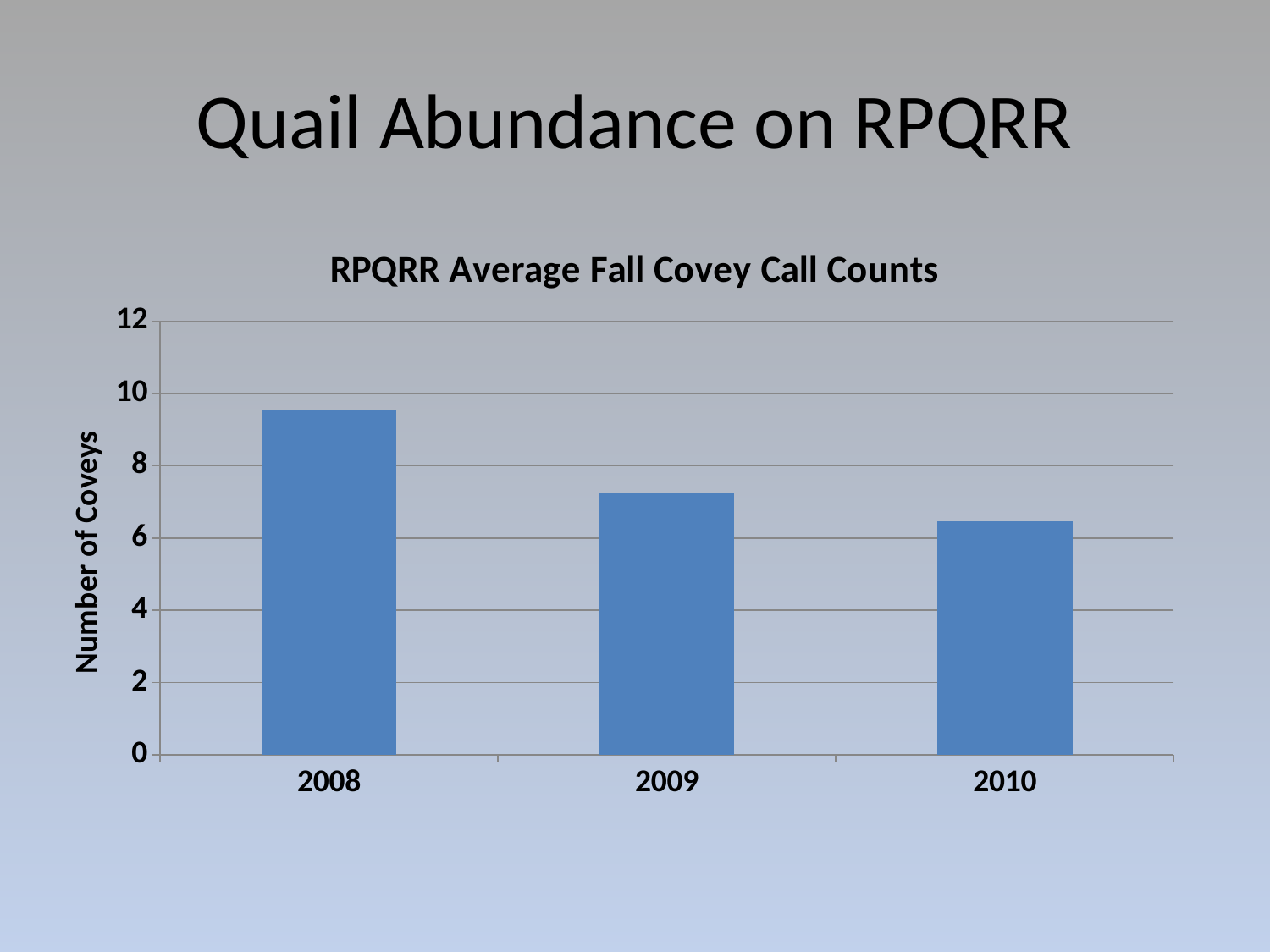

# Quail Abundance on RPQRR

### Chart: RPQRR Average Fall Covey Call Counts

| Category |  |
|---|---|
| 2008 | 9.527777777777768 |
| 2009 | 7.2569166666666645 |
| 2010 | 6.45833333333334 |